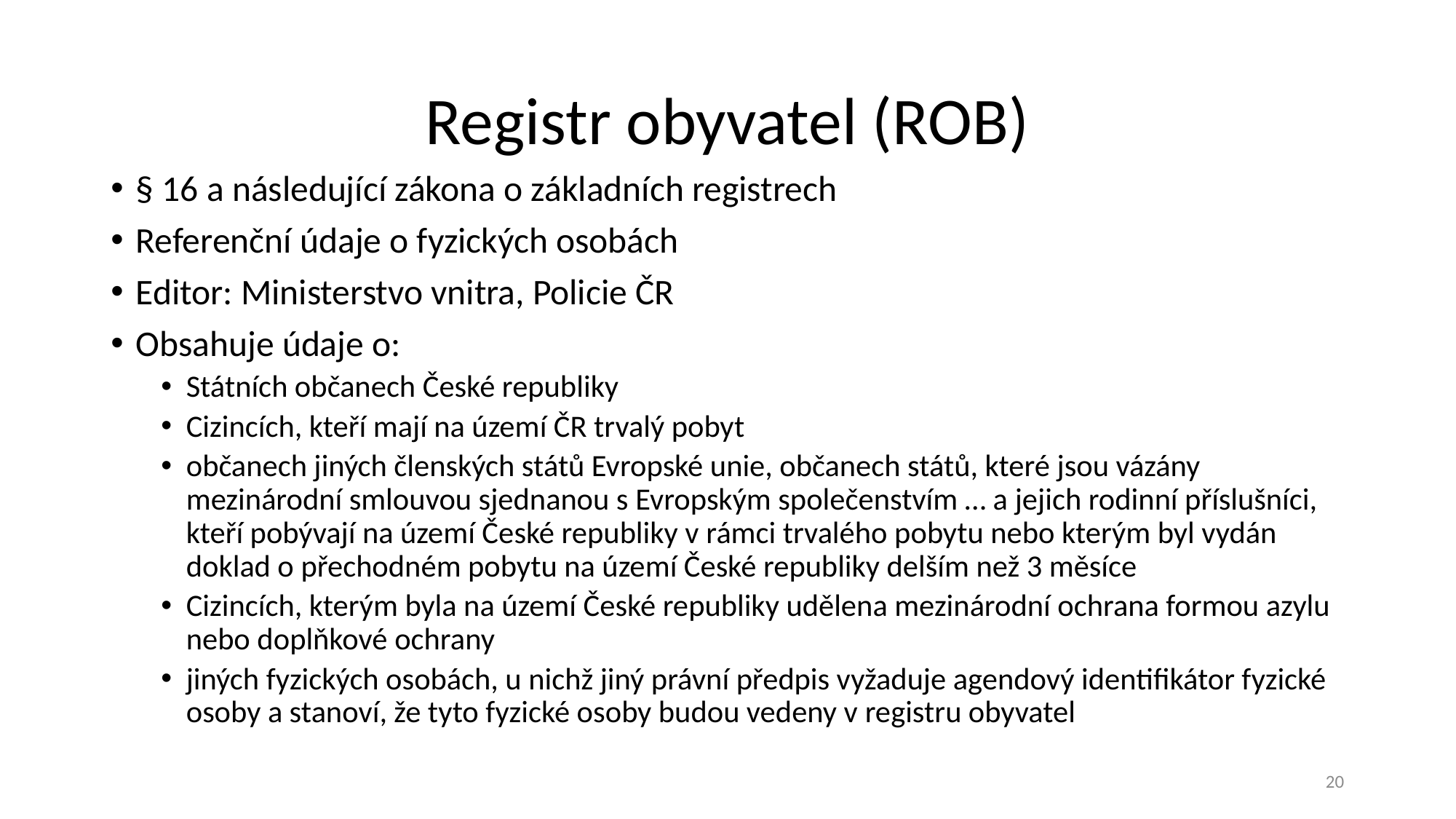

# Registr obyvatel (ROB)
§ 16 a následující zákona o základních registrech
Referenční údaje o fyzických osobách
Editor: Ministerstvo vnitra, Policie ČR
Obsahuje údaje o:
Státních občanech České republiky
Cizincích, kteří mají na území ČR trvalý pobyt
občanech jiných členských států Evropské unie, občanech států, které jsou vázány mezinárodní smlouvou sjednanou s Evropským společenstvím … a jejich rodinní příslušníci, kteří pobývají na území České republiky v rámci trvalého pobytu nebo kterým byl vydán doklad o přechodném pobytu na území České republiky delším než 3 měsíce
Cizincích, kterým byla na území České republiky udělena mezinárodní ochrana formou azylu nebo doplňkové ochrany
jiných fyzických osobách, u nichž jiný právní předpis vyžaduje agendový identifikátor fyzické osoby a stanoví, že tyto fyzické osoby budou vedeny v registru obyvatel
20